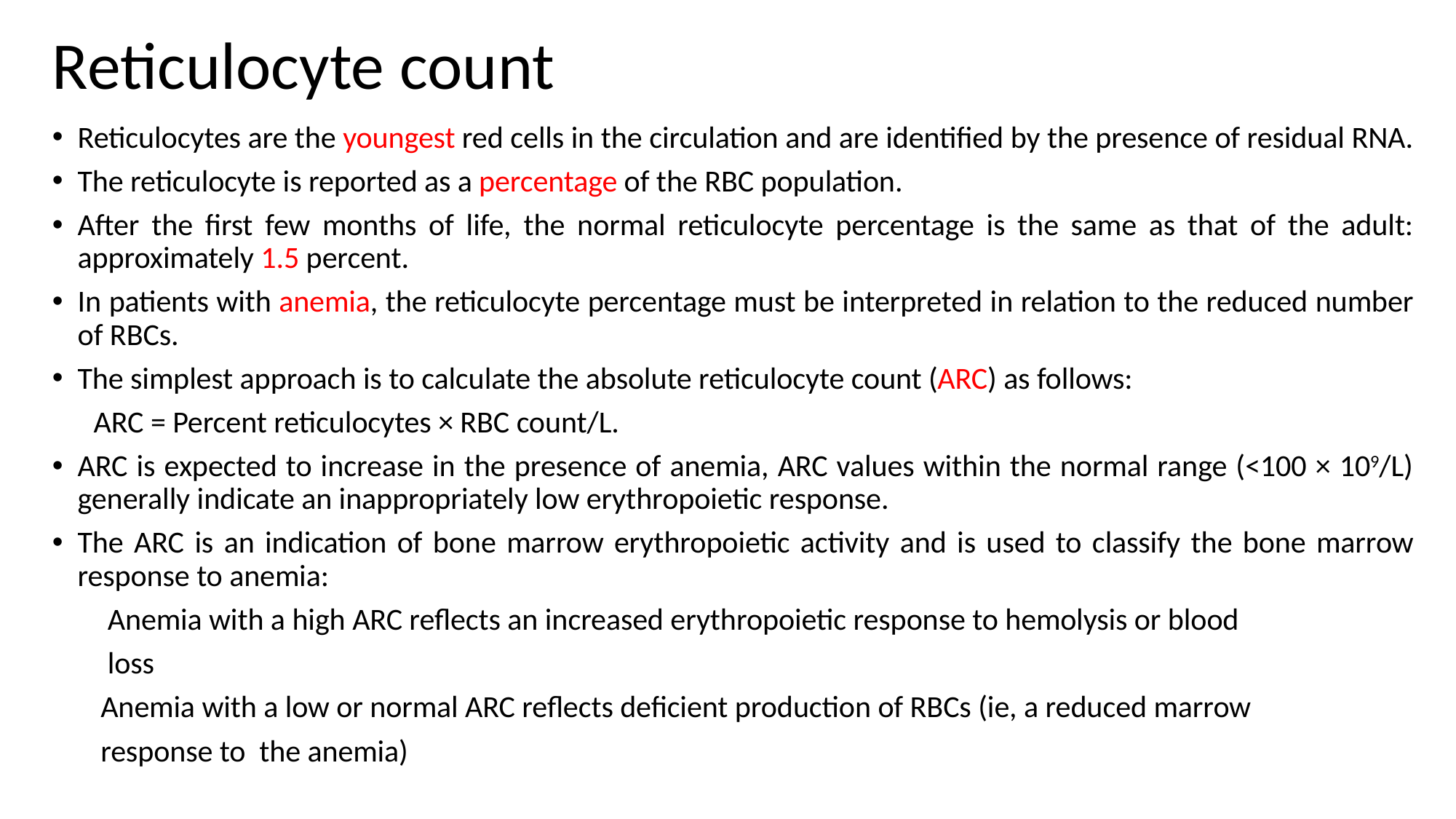

# Reticulocyte count
Reticulocytes are the youngest red cells in the circulation and are identified by the presence of residual RNA.
The reticulocyte is reported as a percentage of the RBC population.
After the first few months of life, the normal reticulocyte percentage is the same as that of the adult: approximately 1.5 percent.
In patients with anemia, the reticulocyte percentage must be interpreted in relation to the reduced number of RBCs.
The simplest approach is to calculate the absolute reticulocyte count (ARC) as follows:
      ARC = Percent reticulocytes × RBC count/L.
ARC is expected to increase in the presence of anemia, ARC values within the normal range (<100 × 109/L) generally indicate an inappropriately low erythropoietic response.
The ARC is an indication of bone marrow erythropoietic activity and is used to classify the bone marrow response to anemia:
        Anemia with a high ARC reflects an increased erythropoietic response to hemolysis or blood
        loss
       Anemia with a low or normal ARC reflects deficient production of RBCs (ie, a reduced marrow
       response to  the anemia)